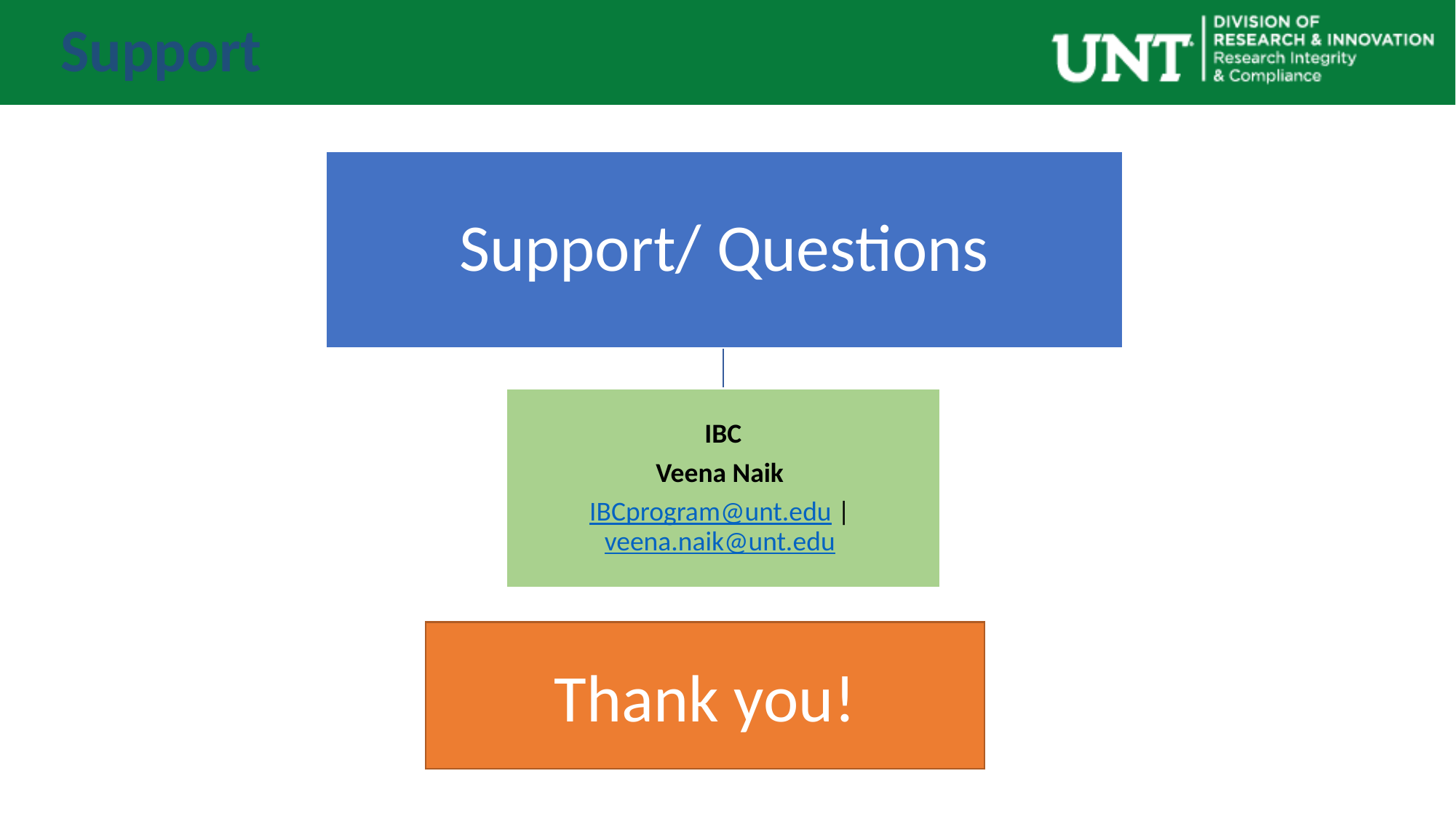

Support

Support/ Questions
IBC
Veena Naik
IBCprogram@unt.edu | veena.naik@unt.edu
Thank you!